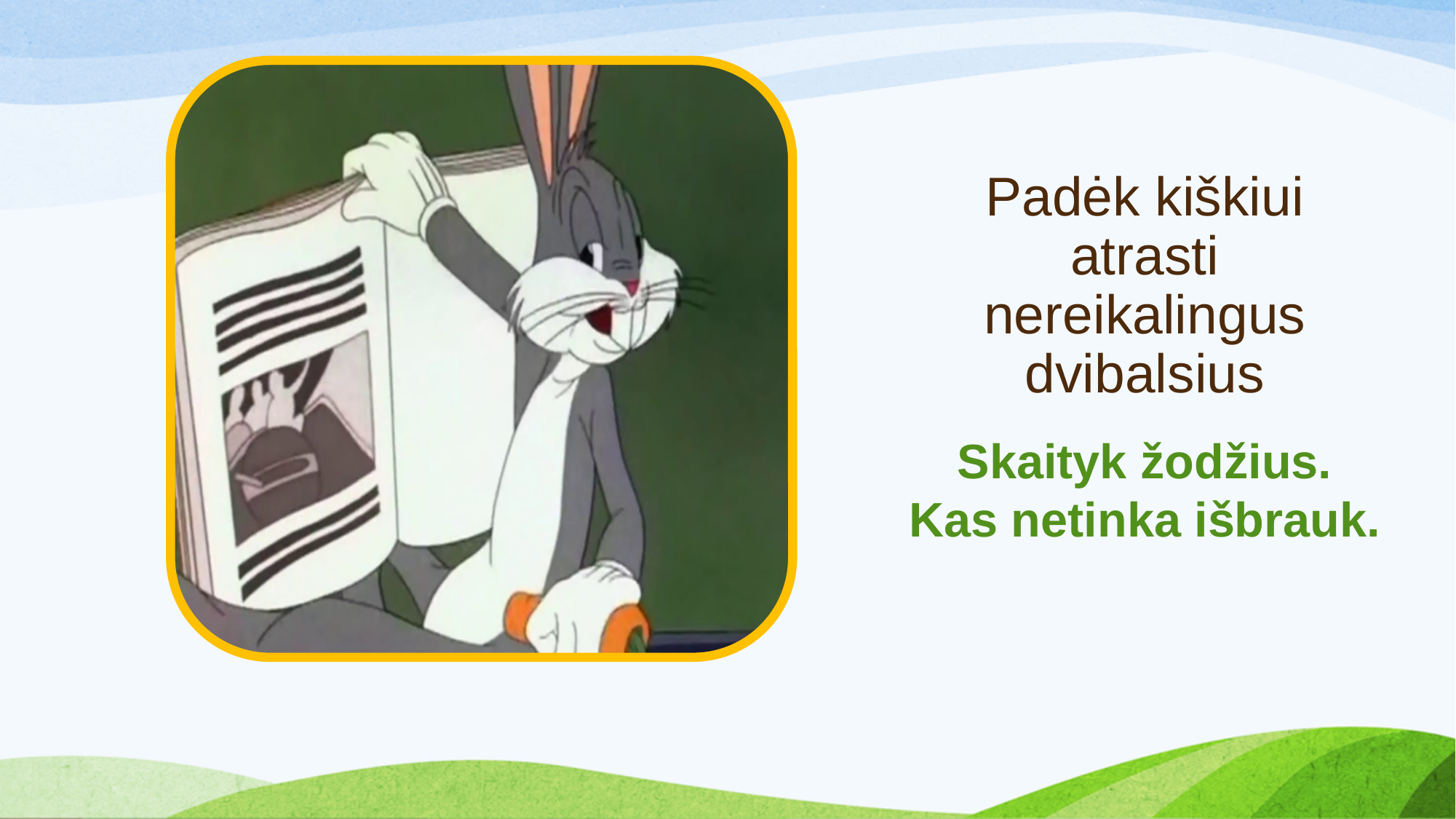

# Padėk kiškiui atrasti nereikalingus dvibalsius
Skaityk žodžius. Kas netinka išbrauk.